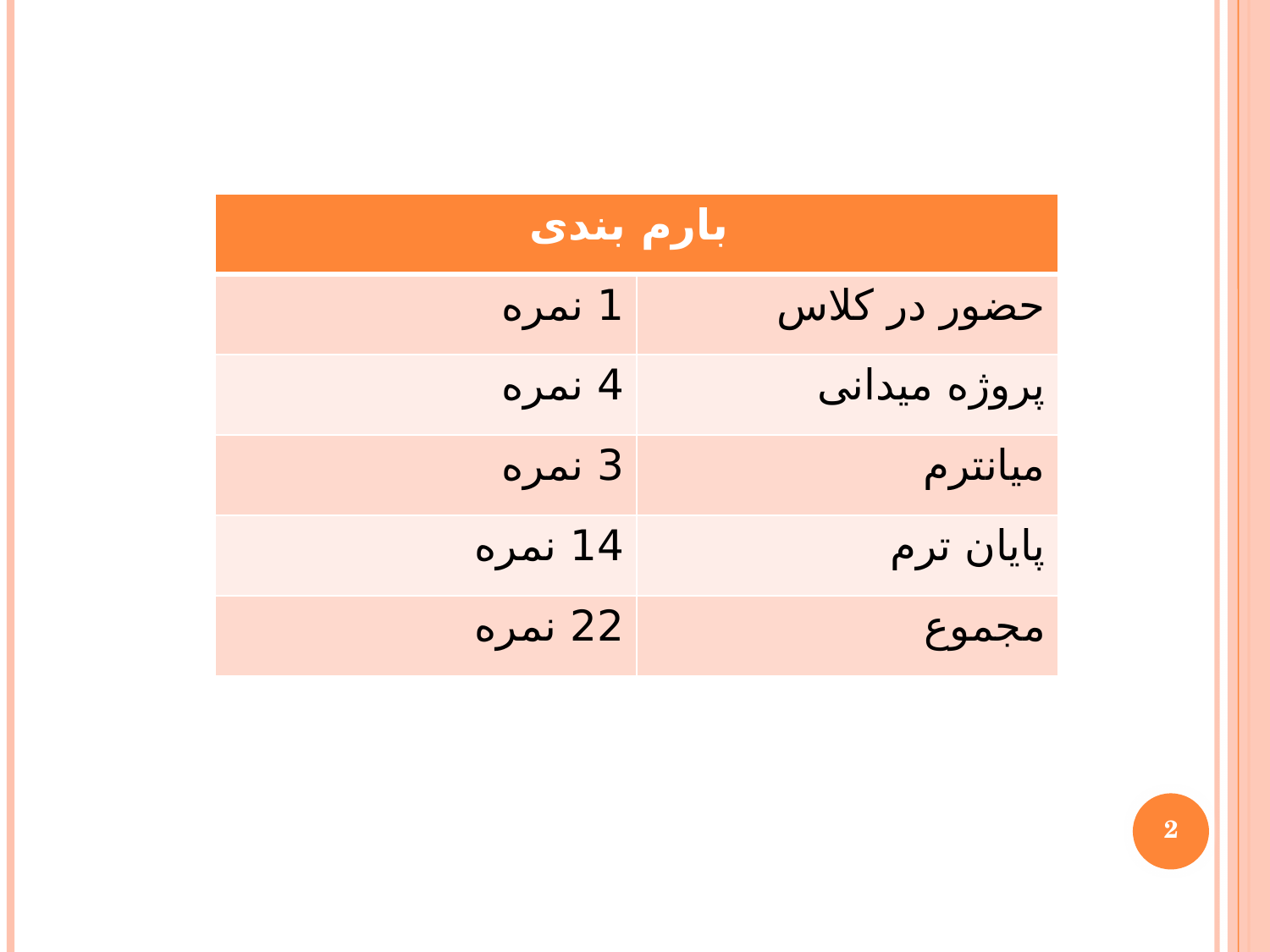

| بارم بندی |  |
| --- | --- |
| 1 نمره | حضور در کلاس |
| 4 نمره | پروژه میدانی |
| 3 نمره | میانترم |
| 14 نمره | پایان ترم |
| 22 نمره | مجموع |
2